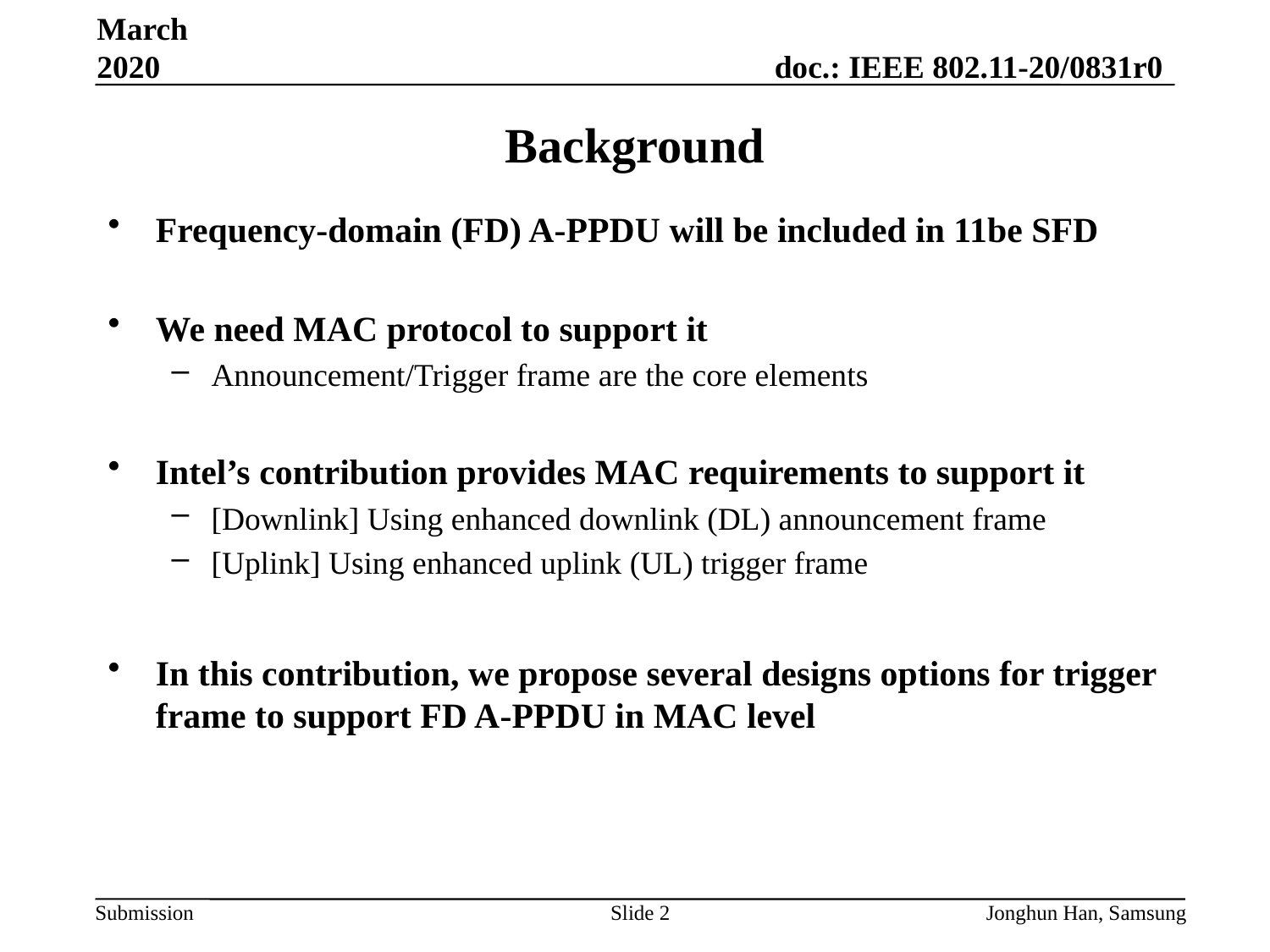

March 2020
# Background
Frequency-domain (FD) A-PPDU will be included in 11be SFD

We need MAC protocol to support it
Announcement/Trigger frame are the core elements

Intel’s contribution provides MAC requirements to support it
[Downlink] Using enhanced downlink (DL) announcement frame
[Uplink] Using enhanced uplink (UL) trigger frame

In this contribution, we propose several designs options for trigger frame to support FD A-PPDU in MAC level
Slide 2
Jonghun Han, Samsung